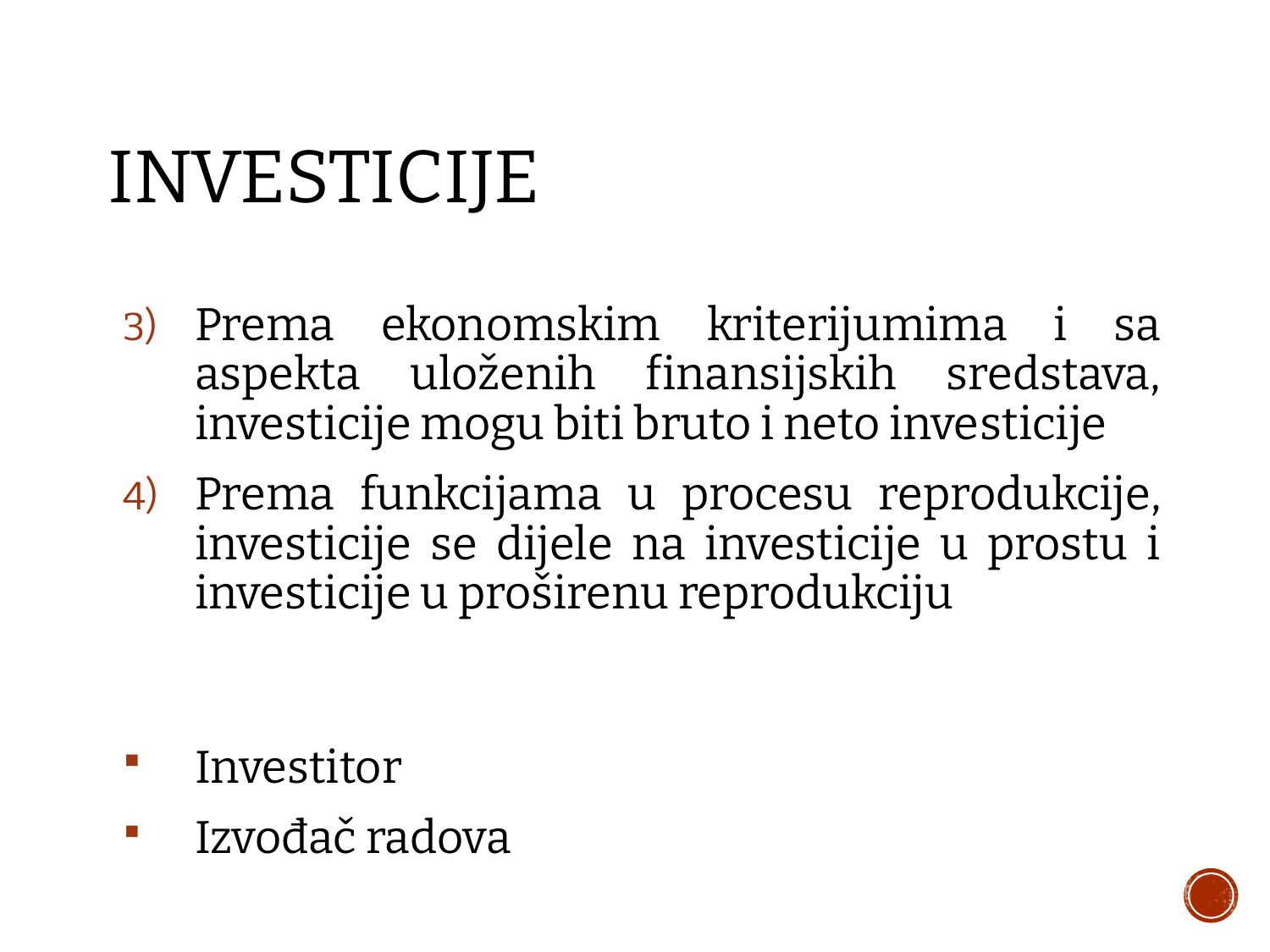

# Investicije
Prema ekonomskim kriterijumima i sa aspekta uloženih finansijskih sredstava, investicije mogu biti bruto i neto investicije
Prema funkcijama u procesu reprodukcije, investicije se dijele na investicije u prostu i investicije u proširenu reprodukciju

Investitor
Izvođač radova